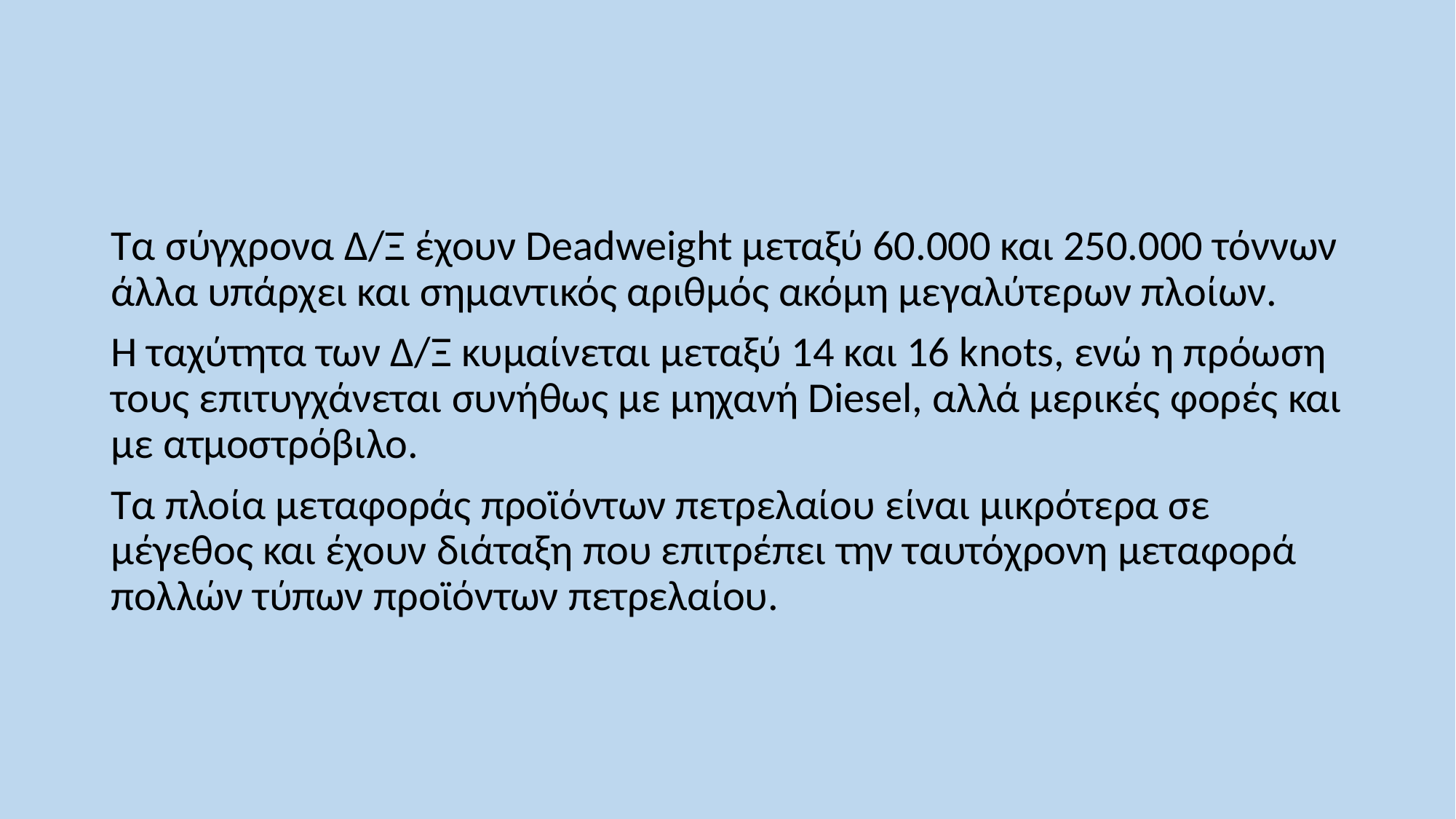

Τα σύγχρονα Δ/Ξ έχουν Deadweight μεταξύ 60.000 και 250.000 τόννων άλλα υπάρχει και σημαντικός αριθμός ακόμη μεγαλύτερων πλοίων.
Η ταχύτητα των Δ/Ξ κυμαίνεται μεταξύ 14 και 16 knots, ενώ η πρόωση τους επιτυγχάνεται συνήθως με μηχανή Diesel, αλλά μερικές φορές και με ατμοστρόβιλο.
Τα πλοία μεταφοράς προϊόντων πετρελαίου είναι μικρότερα σε μέγεθος και έχουν διάταξη που επιτρέπει την ταυτόχρονη μεταφορά πολλών τύπων προϊόντων πετρελαίου.